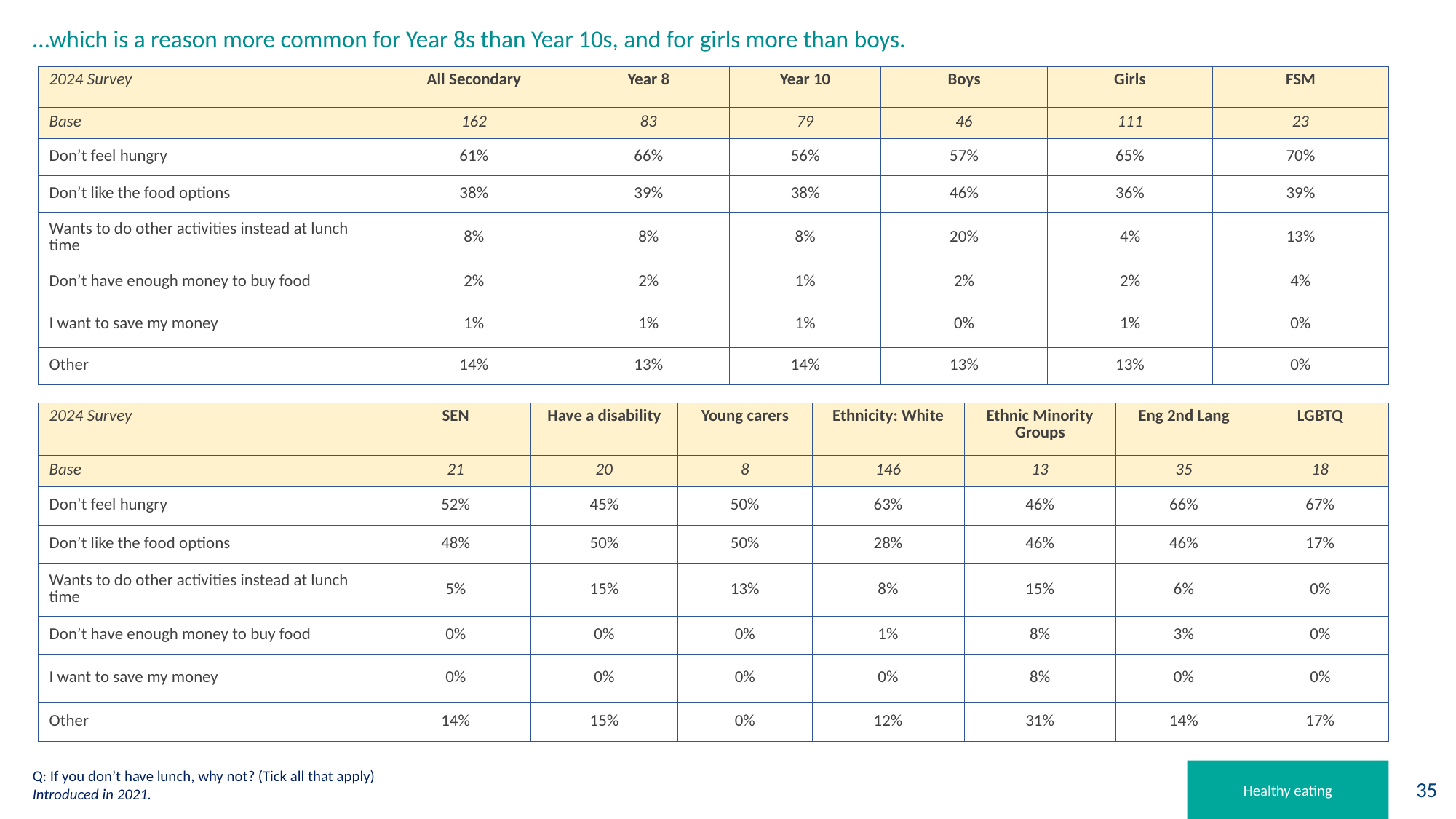

# …which is a reason more common for Year 8s than Year 10s, and for girls more than boys.
| 2024 Survey | All Secondary | Year 8 | Year 10 | Boys | Girls | FSM |
| --- | --- | --- | --- | --- | --- | --- |
| Base | 162 | 83 | 79 | 46 | 111 | 23 |
| Don’t feel hungry | 61% | 66% | 56% | 57% | 65% | 70% |
| Don’t like the food options | 38% | 39% | 38% | 46% | 36% | 39% |
| Wants to do other activities instead at lunch time | 8% | 8% | 8% | 20% | 4% | 13% |
| Don’t have enough money to buy food | 2% | 2% | 1% | 2% | 2% | 4% |
| I want to save my money | 1% | 1% | 1% | 0% | 1% | 0% |
| Other | 14% | 13% | 14% | 13% | 13% | 0% |
| 2024 Survey | SEN | Have a disability | Young carers | Ethnicity: White | Ethnic Minority Groups | Eng 2nd Lang | LGBTQ |
| --- | --- | --- | --- | --- | --- | --- | --- |
| Base | 21 | 20 | 8 | 146 | 13 | 35 | 18 |
| Don’t feel hungry | 52% | 45% | 50% | 63% | 46% | 66% | 67% |
| Don’t like the food options | 48% | 50% | 50% | 28% | 46% | 46% | 17% |
| Wants to do other activities instead at lunch time | 5% | 15% | 13% | 8% | 15% | 6% | 0% |
| Don’t have enough money to buy food | 0% | 0% | 0% | 1% | 8% | 3% | 0% |
| I want to save my money | 0% | 0% | 0% | 0% | 8% | 0% | 0% |
| Other | 14% | 15% | 0% | 12% | 31% | 14% | 17% |
Q: If you don’t have lunch, why not? (Tick all that apply)
Introduced in 2021.
Healthy eating